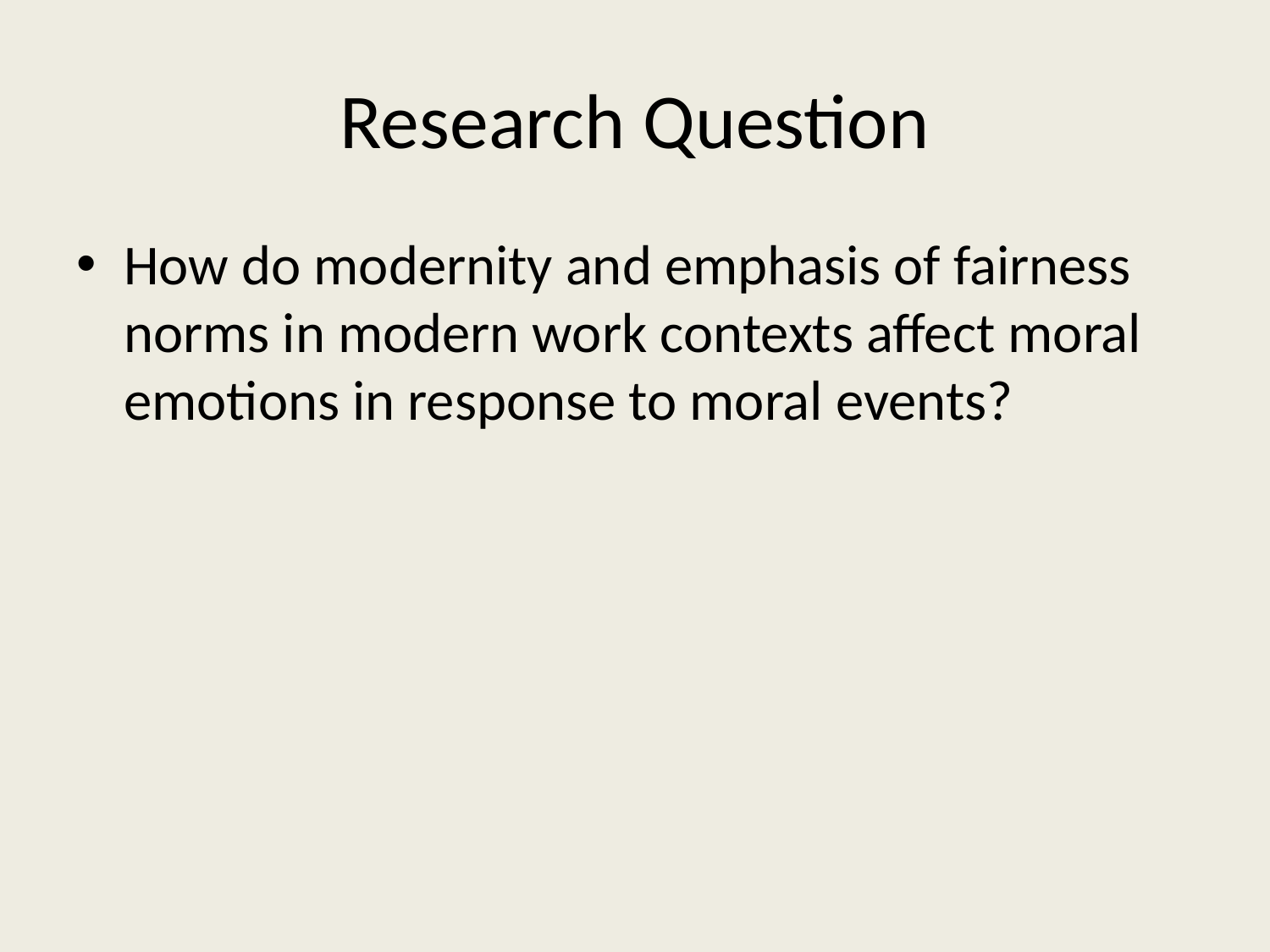

# Research Question
How do modernity and emphasis of fairness norms in modern work contexts affect moral emotions in response to moral events?